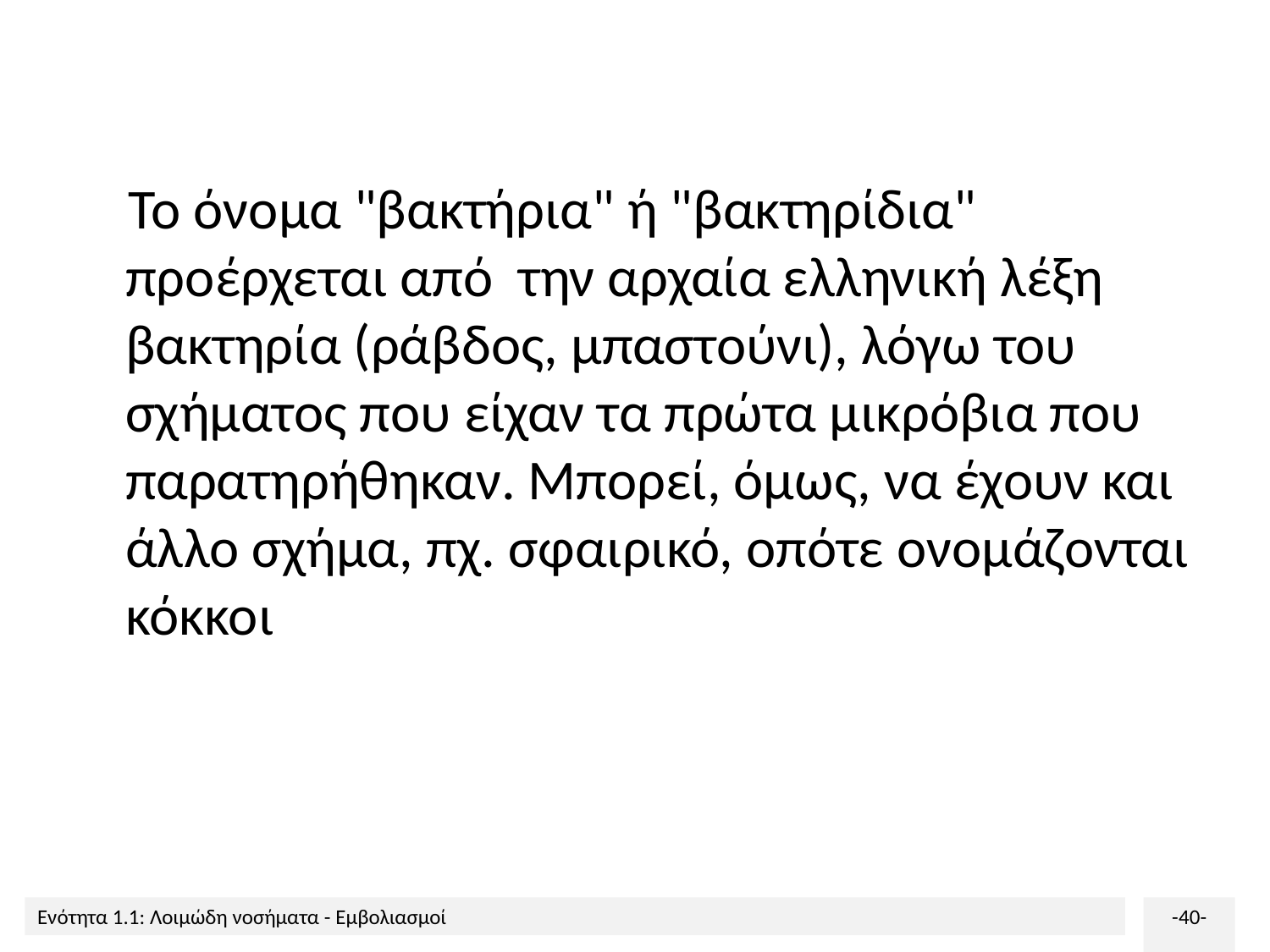

Το όνομα "βακτήρια" ή "βακτηρίδια" προέρχεται από  την αρχαία ελληνική λέξη βακτηρία (ράβδος, μπαστούνι), λόγω του σχήματος που είχαν τα πρώτα μικρόβια που παρατηρήθηκαν. Μπορεί, όμως, να έχουν και άλλο σχήμα, πχ. σφαιρικό, οπότε ονομάζονται κόκκοι